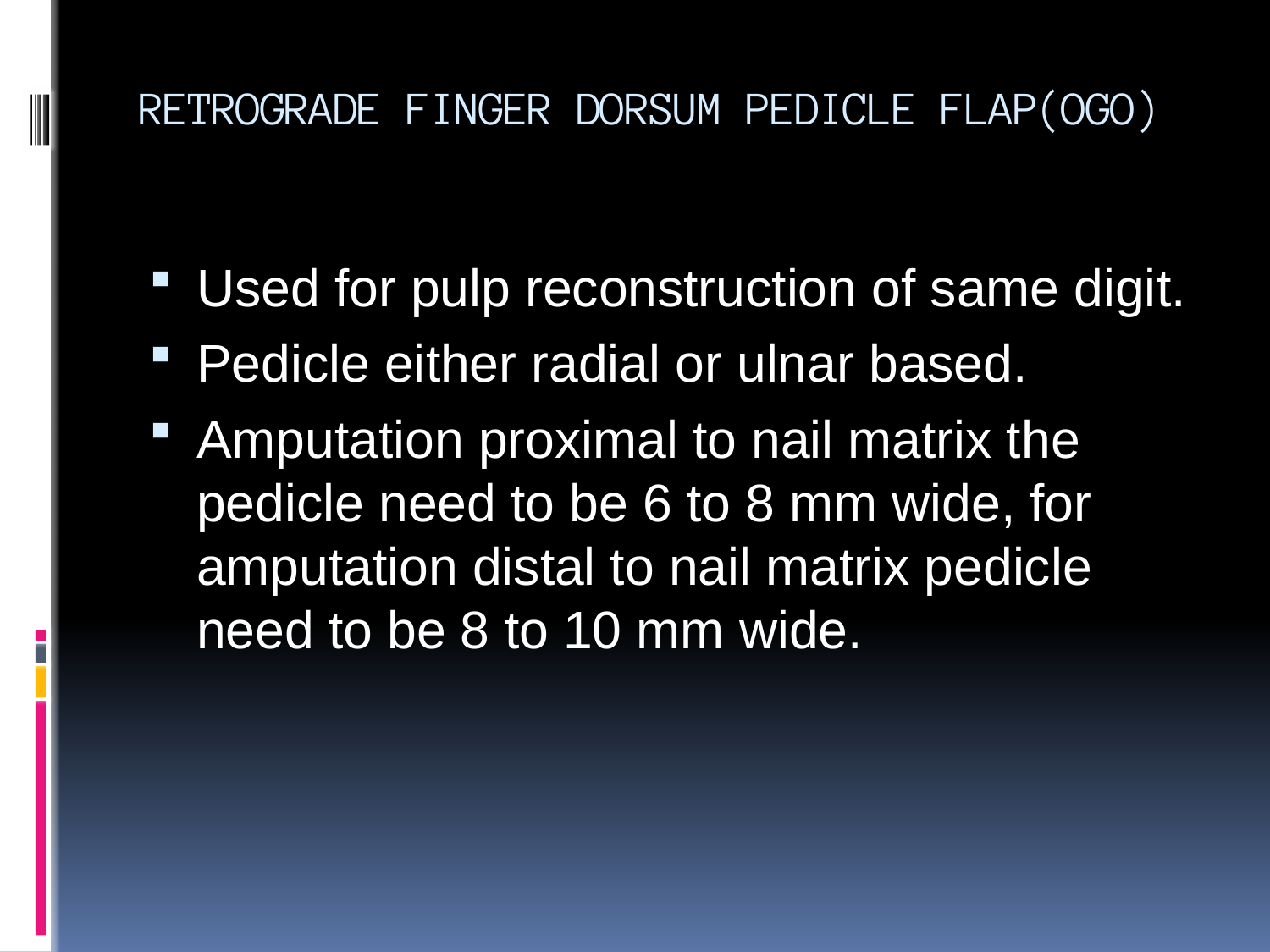

# RETROGRADE FINGER DORSUM PEDICLE FLAP(OGO)
Used for pulp reconstruction of same digit.
Pedicle either radial or ulnar based.
Amputation proximal to nail matrix the pedicle need to be 6 to 8 mm wide, for amputation distal to nail matrix pedicle need to be 8 to 10 mm wide.